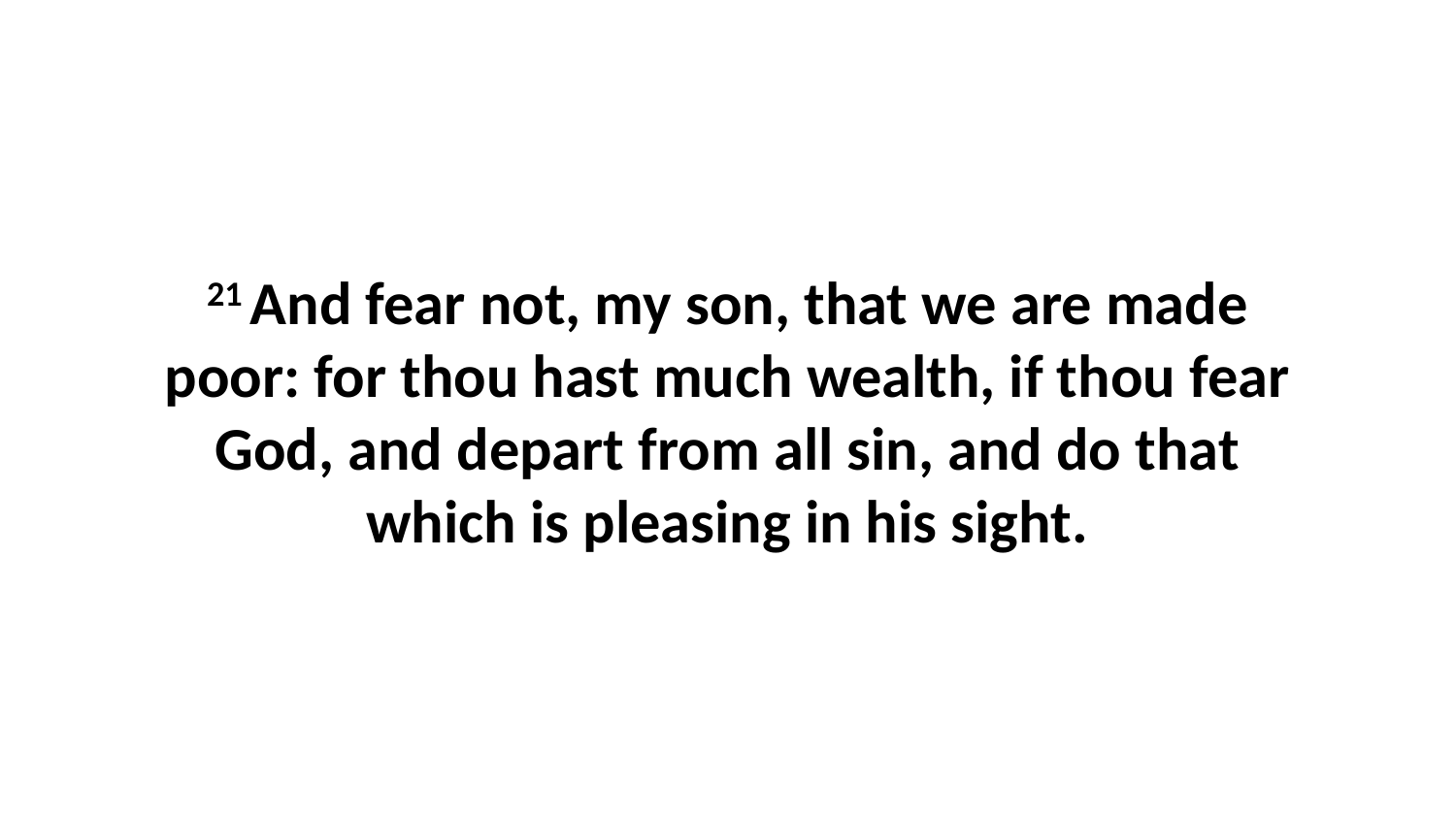

21 And fear not, my son, that we are made poor: for thou hast much wealth, if thou fear God, and depart from all sin, and do that which is pleasing in his sight.